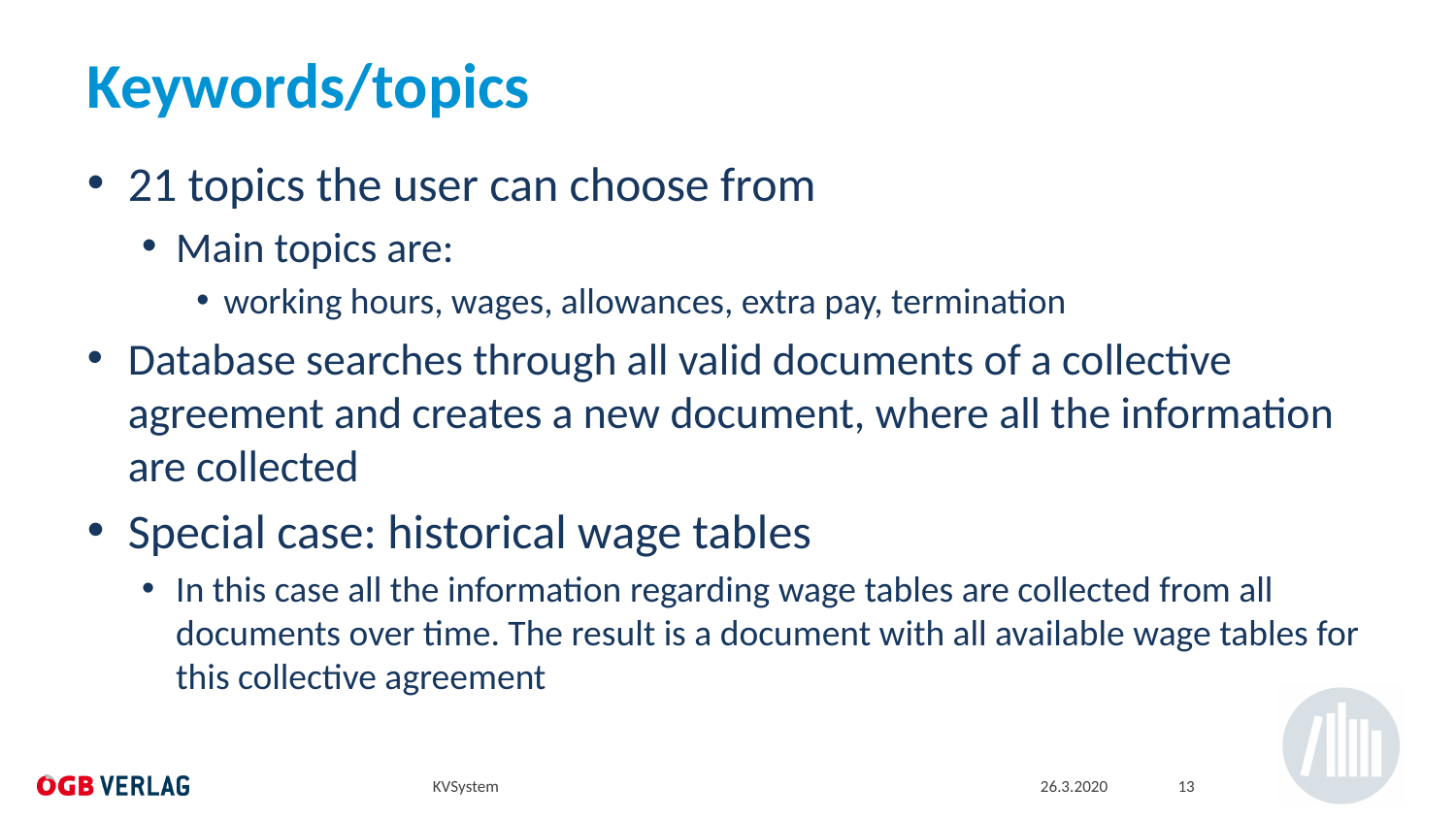

# Keywords/topics
21 topics the user can choose from
Main topics are:
working hours, wages, allowances, extra pay, termination
Database searches through all valid documents of a collective agreement and creates a new document, where all the information are collected
Special case: historical wage tables
In this case all the information regarding wage tables are collected from all documents over time. The result is a document with all available wage tables for this collective agreement

KVSystem
26.3.2020
13